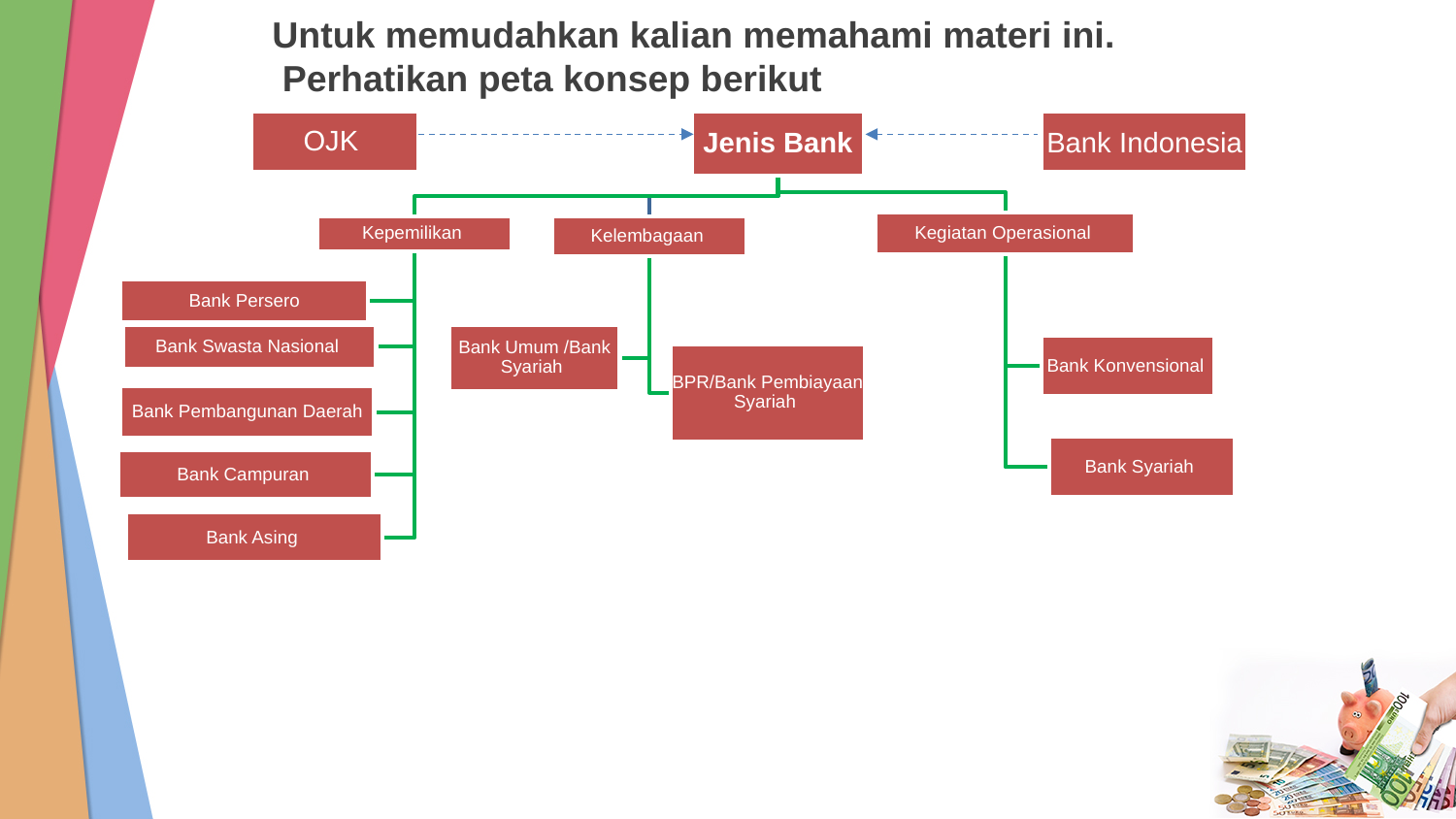

# Untuk memudahkan kalian memahami materi ini. Perhatikan peta konsep berikut
OJK
Jenis Bank
Kepemilikan
Bank Swasta Nasional
Bank Pembangunan Daerah
Bank Campuran
Bank Asing
Bank Persero
Kelembagaan
Bank Umum /Bank Syariah
BPR/Bank Pembiayaan Syariah
Kegiatan Operasional
Bank Syariah
Bank Konvensional
Bank Indonesia